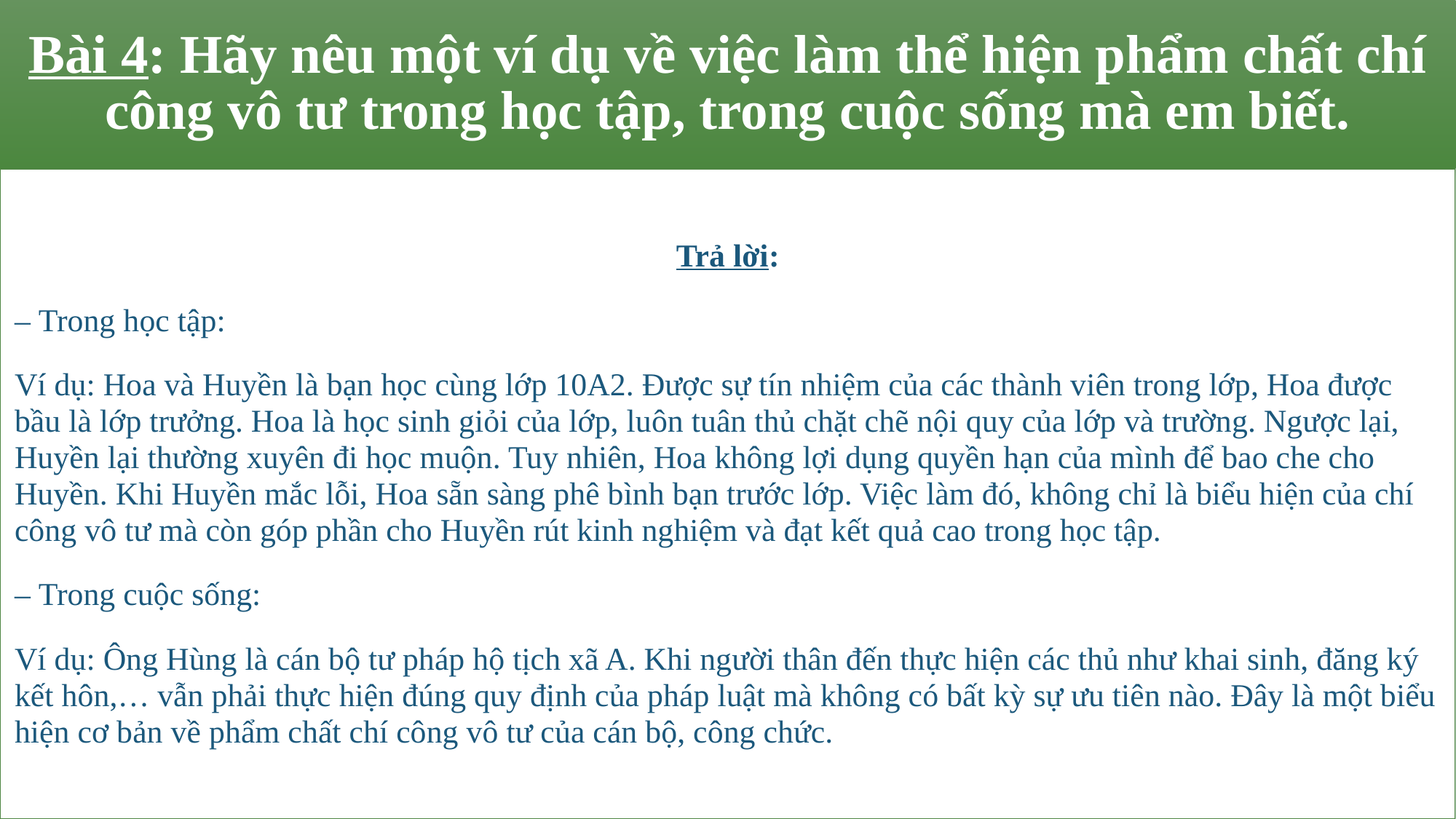

# Bài 4: Hãy nêu một ví dụ về việc làm thể hiện phẩm chất chí công vô tư trong học tập, trong cuộc sống mà em biết.
Trả lời:
– Trong học tập:
Ví dụ: Hoa và Huyền là bạn học cùng lớp 10A2. Được sự tín nhiệm của các thành viên trong lớp, Hoa được bầu là lớp trưởng. Hoa là học sinh giỏi của lớp, luôn tuân thủ chặt chẽ nội quy của lớp và trường. Ngược lại, Huyền lại thường xuyên đi học muộn. Tuy nhiên, Hoa không lợi dụng quyền hạn của mình để bao che cho Huyền. Khi Huyền mắc lỗi, Hoa sẵn sàng phê bình bạn trước lớp. Việc làm đó, không chỉ là biểu hiện của chí công vô tư mà còn góp phần cho Huyền rút kinh nghiệm và đạt kết quả cao trong học tập.
– Trong cuộc sống:
Ví dụ: Ông Hùng là cán bộ tư pháp hộ tịch xã A. Khi người thân đến thực hiện các thủ như khai sinh, đăng ký kết hôn,… vẫn phải thực hiện đúng quy định của pháp luật mà không có bất kỳ sự ưu tiên nào. Đây là một biểu hiện cơ bản về phẩm chất chí công vô tư của cán bộ, công chức.